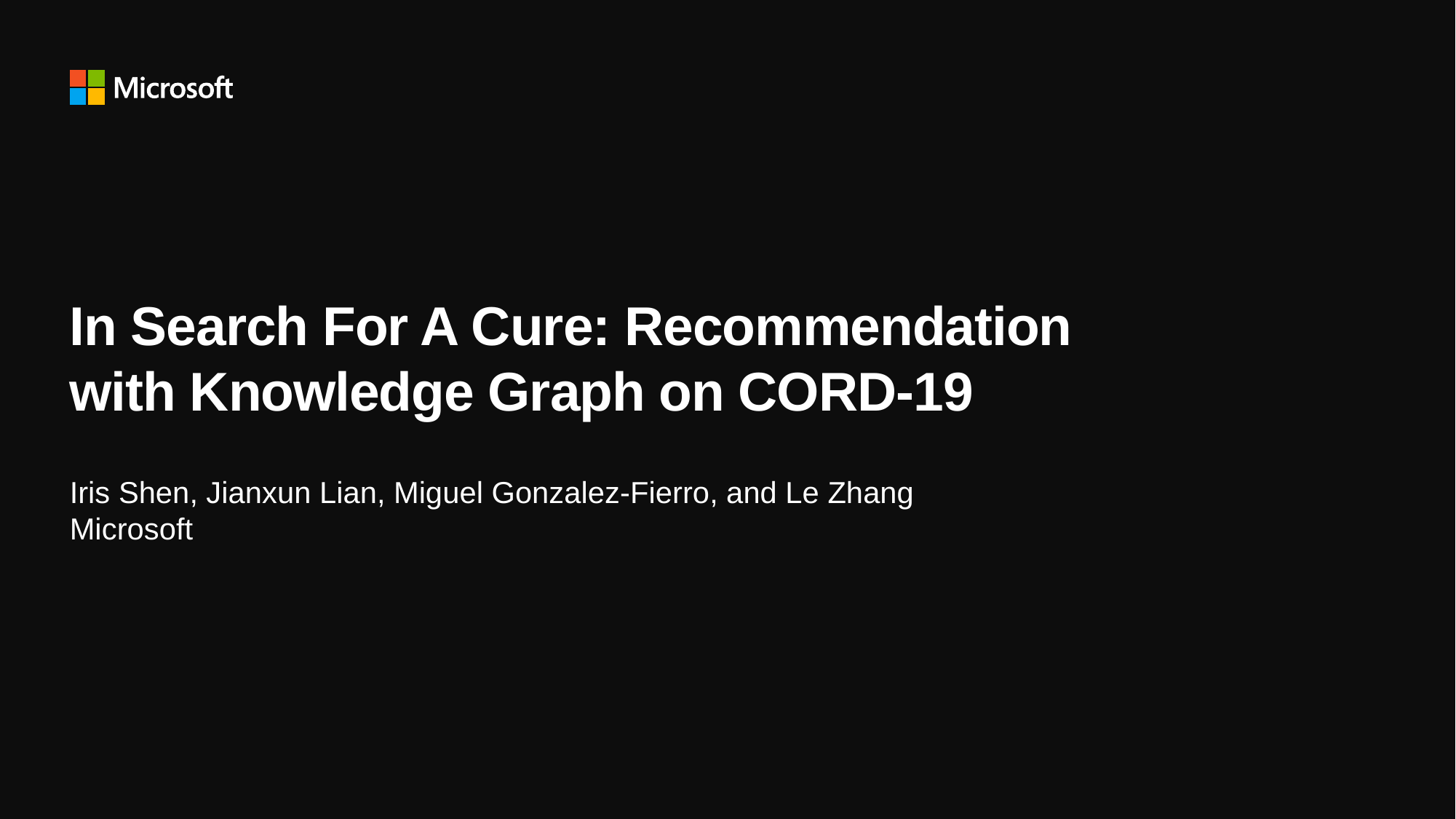

# In Search For A Cure: Recommendation with Knowledge Graph on CORD-19
Iris Shen, Jianxun Lian, Miguel Gonzalez-Fierro, and Le Zhang
Microsoft